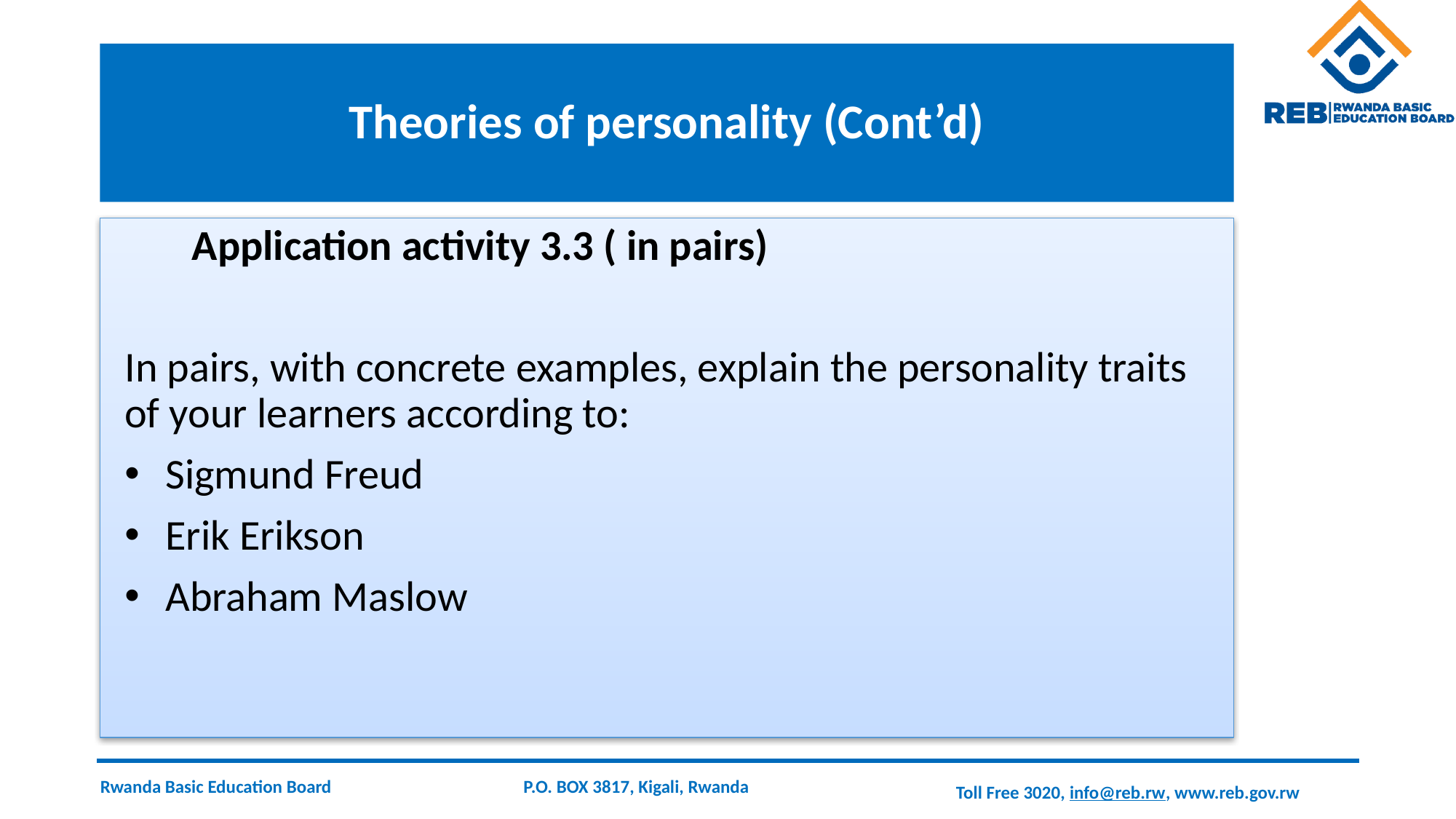

# Theories of personality (Cont’d)
       Application activity 3.3 ( in pairs)

In pairs, with concrete examples, explain the personality traits of your learners according to:
Sigmund Freud
Erik Erikson
Abraham Maslow